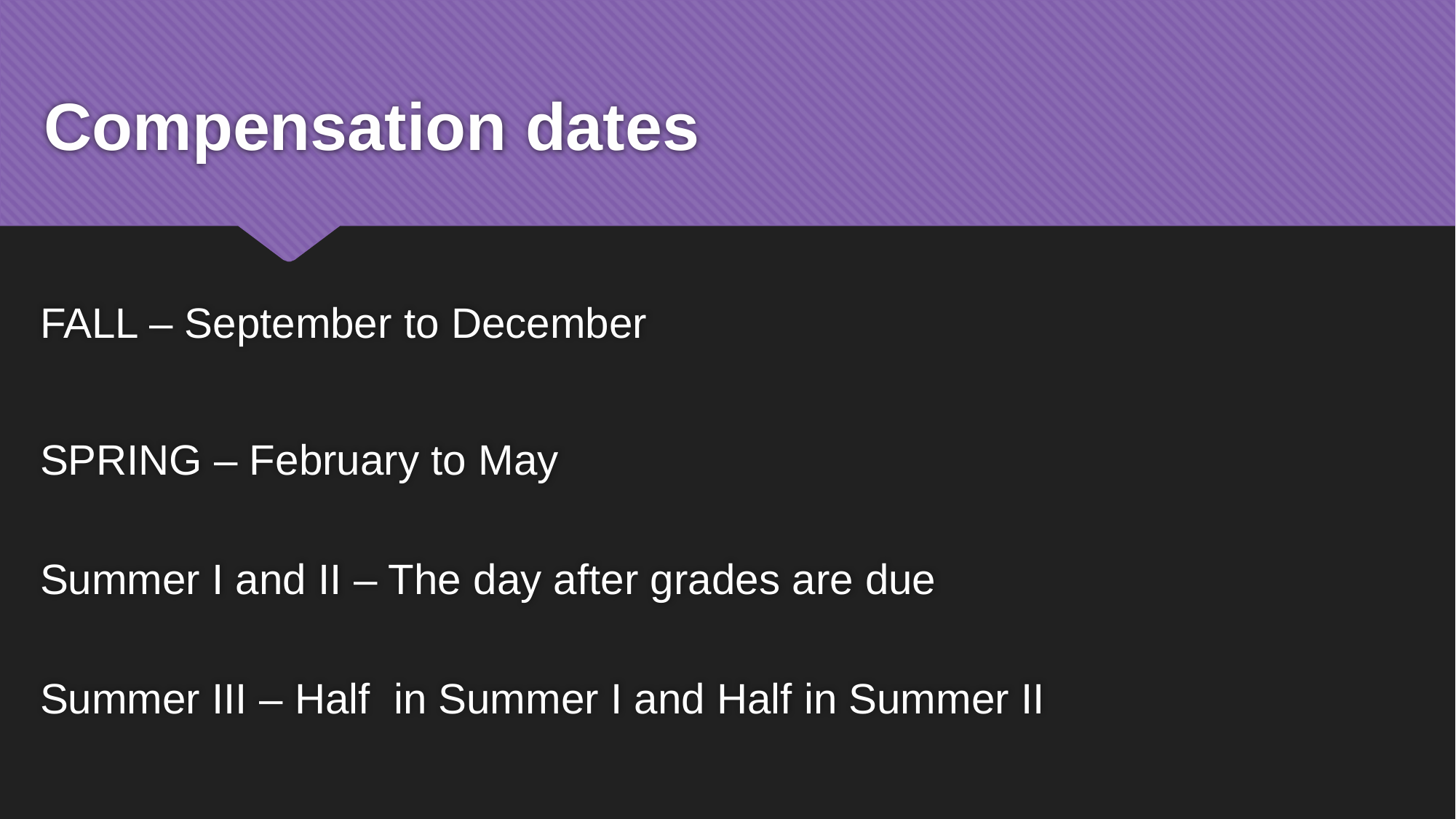

# Compensation dates
FALL – September to December

SPRING – February to May
Summer I and II – The day after grades are due
Summer III – Half  in Summer I and Half in Summer II